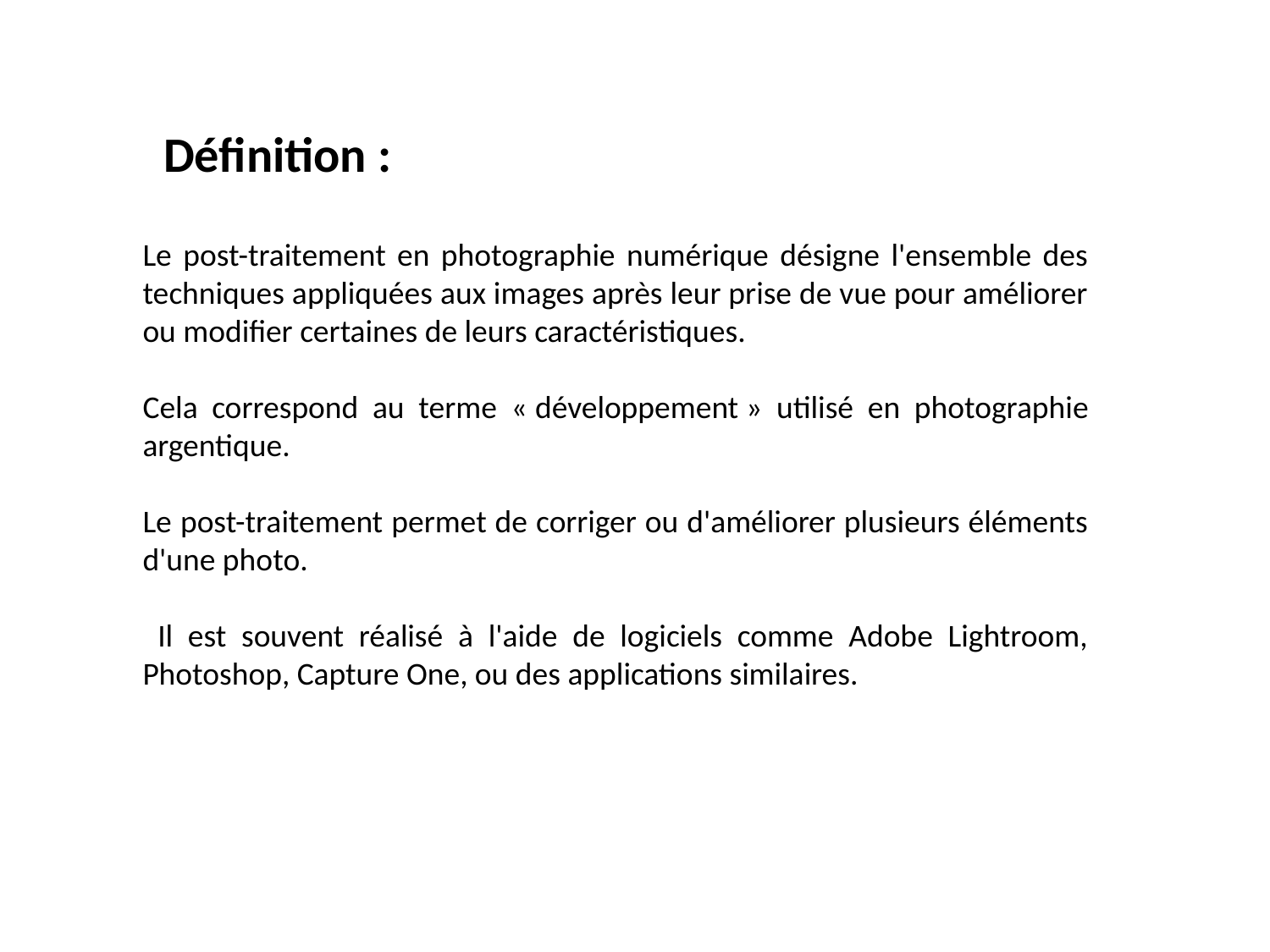

Définition :
Le post-traitement en photographie numérique désigne l'ensemble des techniques appliquées aux images après leur prise de vue pour améliorer ou modifier certaines de leurs caractéristiques.

Cela correspond au terme « développement » utilisé en photographie argentique.

Le post-traitement permet de corriger ou d'améliorer plusieurs éléments d'une photo.

 Il est souvent réalisé à l'aide de logiciels comme Adobe Lightroom, Photoshop, Capture One, ou des applications similaires.